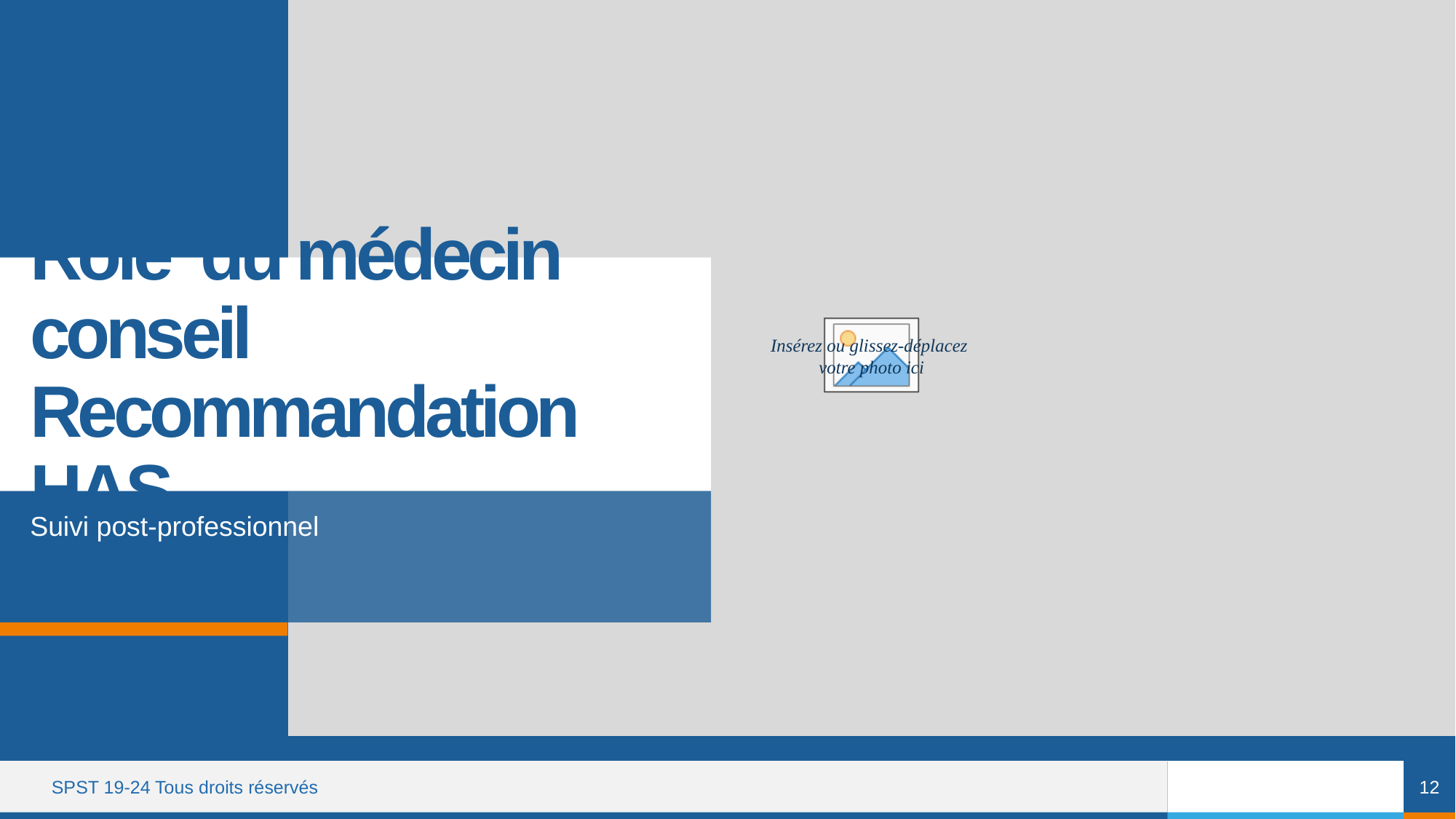

# Rôle  du médecin conseil Recommandation HAS
Suivi post-professionnel
12
SPST 19-24 Tous droits réservés